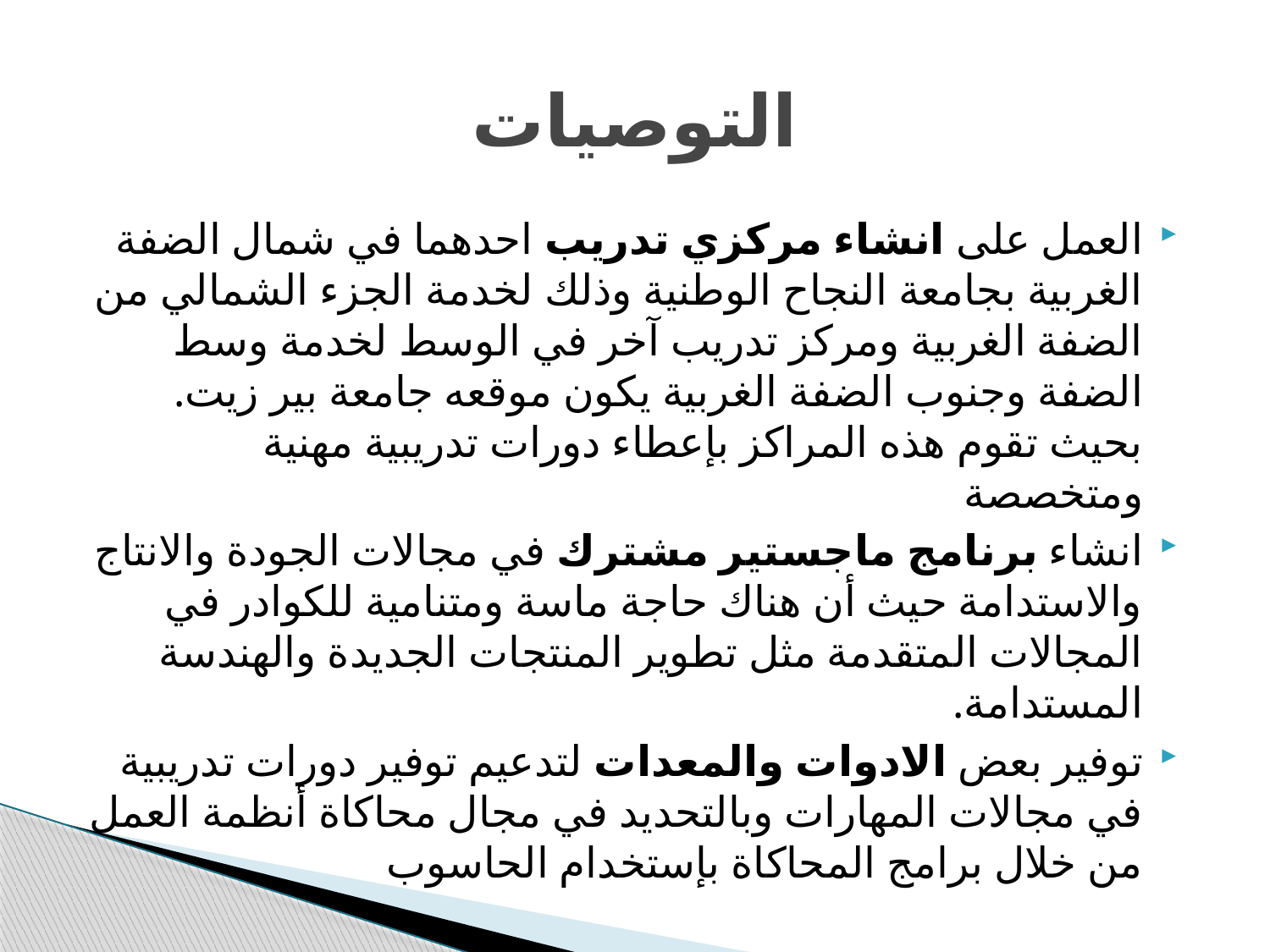

# التوصيات
العمل على انشاء مركزي تدريب احدهما في شمال الضفة الغربية بجامعة النجاح الوطنية وذلك لخدمة الجزء الشمالي من الضفة الغربية ومركز تدريب آخر في الوسط لخدمة وسط الضفة وجنوب الضفة الغربية يكون موقعه جامعة بير زيت. بحيث تقوم هذه المراكز بإعطاء دورات تدريبية مهنية ومتخصصة
انشاء برنامج ماجستير مشترك في مجالات الجودة والانتاج والاستدامة حيث أن هناك حاجة ماسة ومتنامية للكوادر في المجالات المتقدمة مثل تطوير المنتجات الجديدة والهندسة المستدامة.
توفير بعض الادوات والمعدات لتدعيم توفير دورات تدريبية في مجالات المهارات وبالتحديد في مجال محاكاة أنظمة العمل من خلال برامج المحاكاة بإستخدام الحاسوب